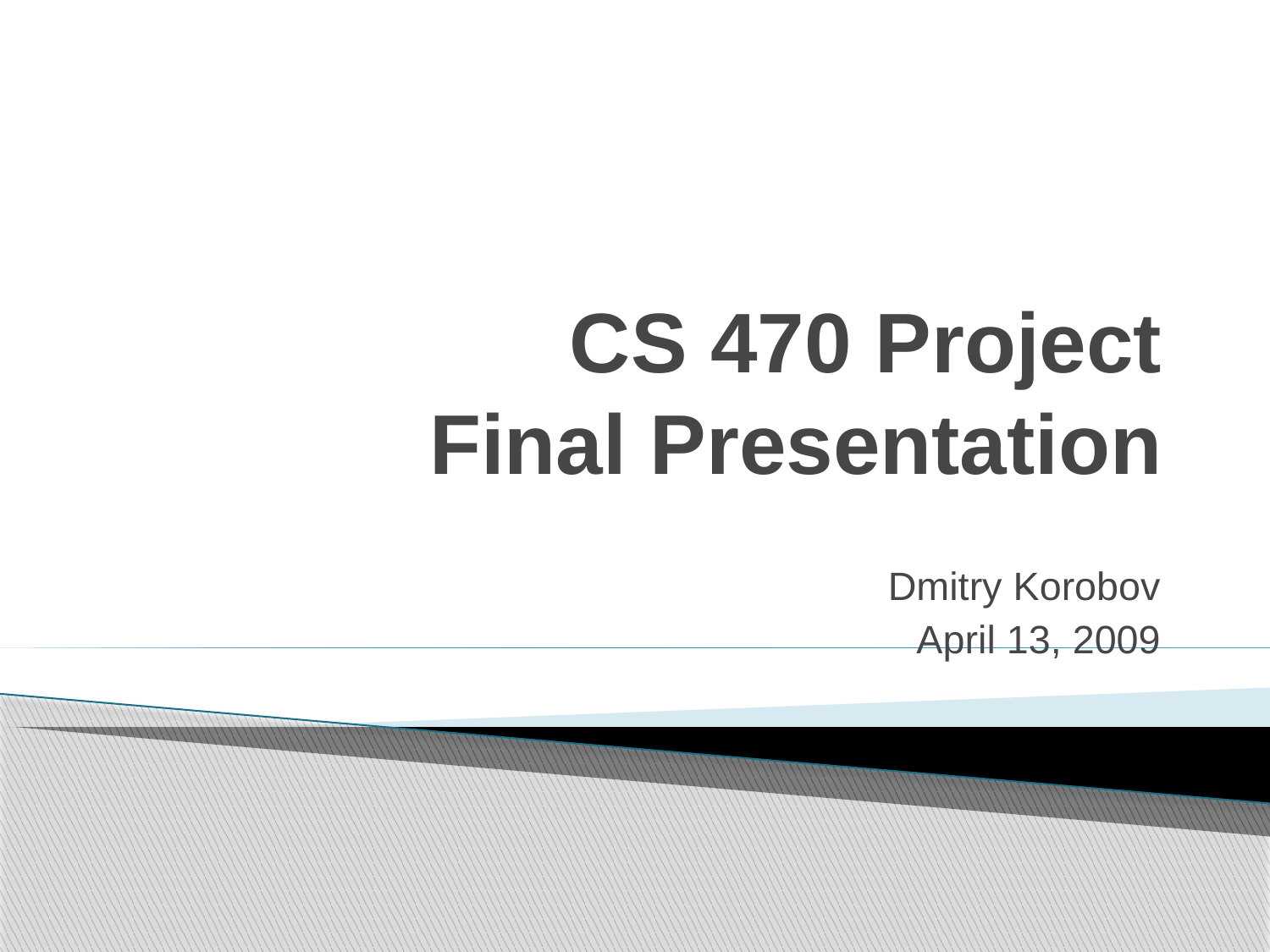

# CS 470 Project Final Presentation

Dmitry Korobov
April 13, 2009